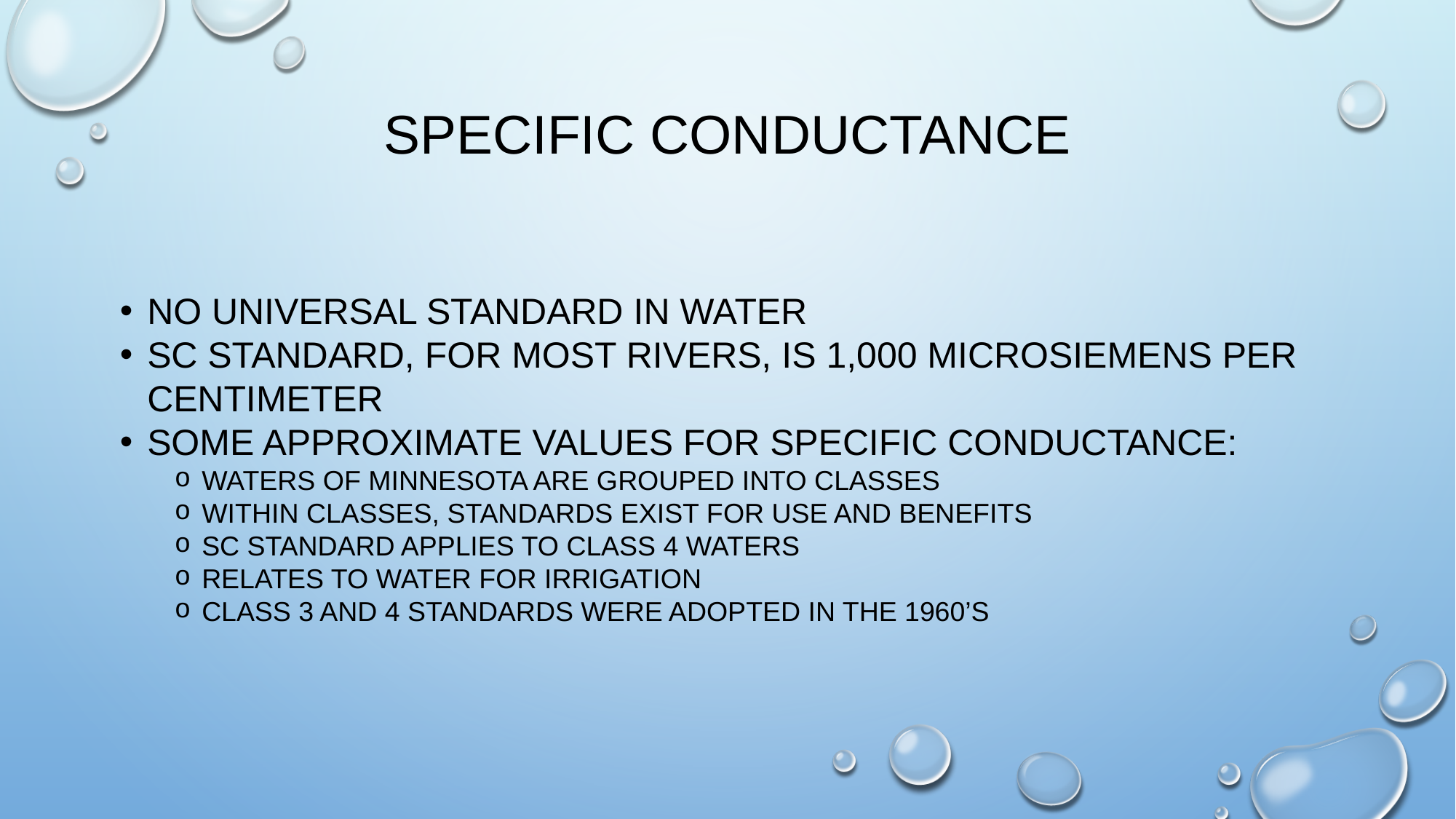

# Specific conductance
No universal standard in water
Sc standard, for most rivers, is 1,000 microsiemens per centimeter
Some approximate values for specific conductance:
Waters of Minnesota are grouped into classes
Within classes, standards exist for use and benefits
Sc standard applies to class 4 waters
Relates to water for irrigation
Class 3 and 4 standards were adopted in the 1960’s